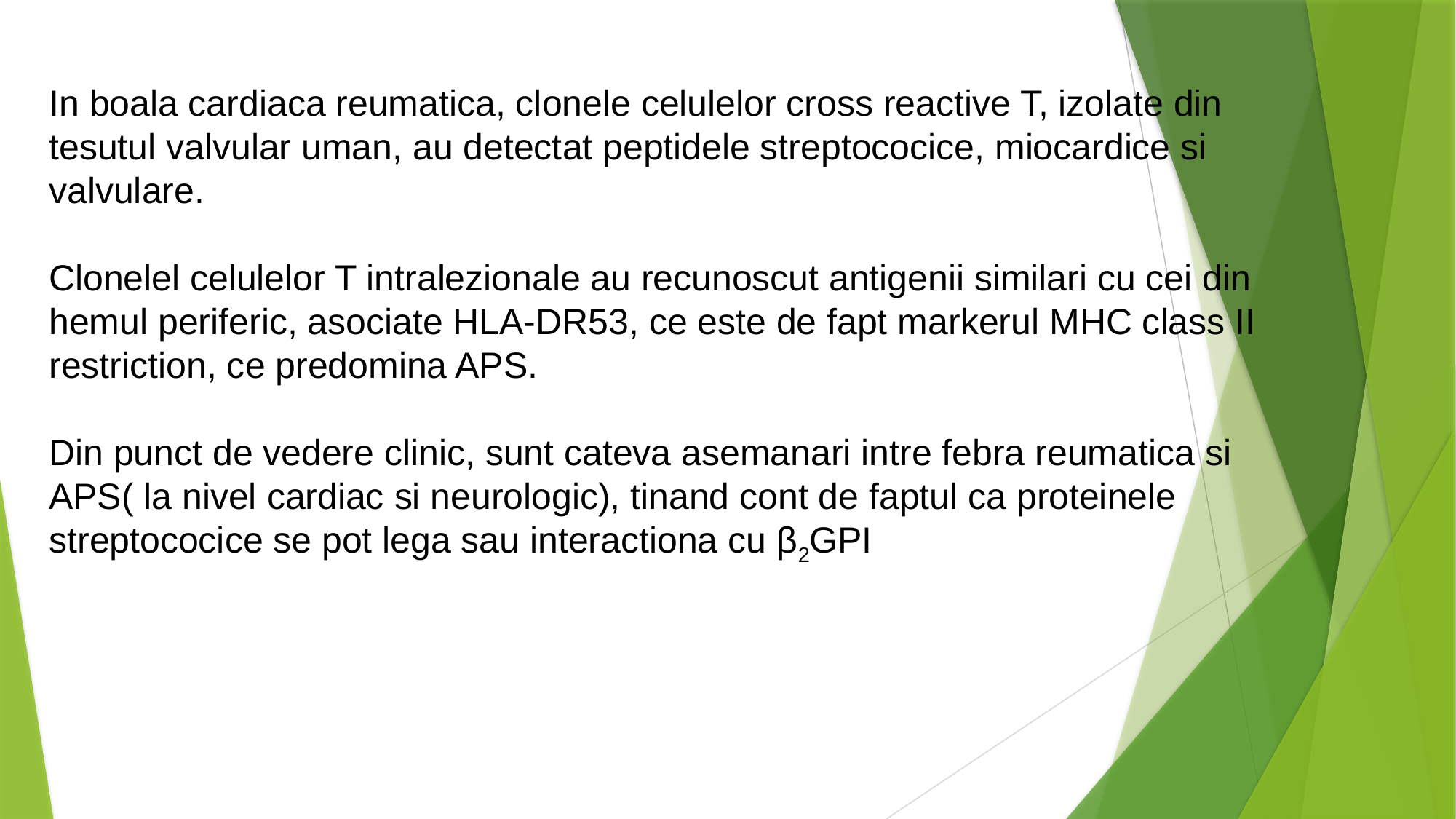

In boala cardiaca reumatica, clonele celulelor cross reactive T, izolate din tesutul valvular uman, au detectat peptidele streptococice, miocardice si valvulare.

Clonelel celulelor T intralezionale au recunoscut antigenii similari cu cei din hemul periferic, asociate HLA-DR53, ce este de fapt markerul MHC class II restriction, ce predomina APS.

Din punct de vedere clinic, sunt cateva asemanari intre febra reumatica si APS( la nivel cardiac si neurologic), tinand cont de faptul ca proteinele streptococice se pot lega sau interactiona cu β2GPI